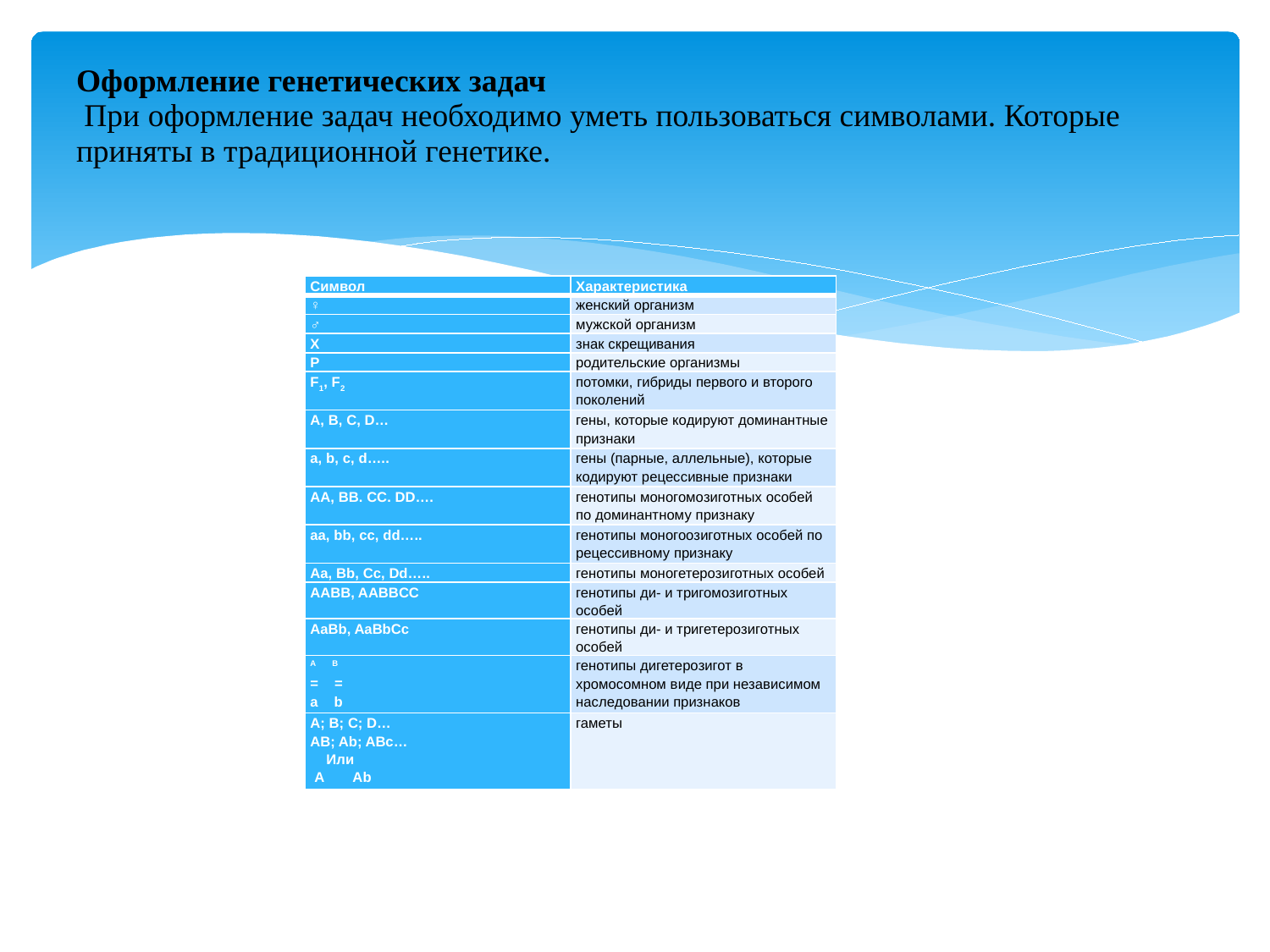

# Оформление генетических задач При оформление задач необходимо уметь пользоваться символами. Которые приняты в традиционной генетике.
| Символ | Характеристика |
| --- | --- |
| ♀ | женский организм |
| ♂ | мужской организм |
| Х | знак скрещивания |
| Р | родительские организмы |
| F1, F2 | потомки, гибриды первого и второго поколений |
| A, B, C, D… | гены, которые кодируют доминантные признаки |
| a, b, c, d….. | гены (парные, аллельные), которые кодируют рецессивные признаки |
| AA, BB. CC. DD…. | генотипы моногомозиготных особей по доминантному признаку |
| aa, bb, cc, dd….. | генотипы моногоозиготных особей по рецессивному признаку |
| Aa, Bb, Cc, Dd….. | генотипы моногетерозиготных особей |
| AABB, AABBCC | генотипы ди- и тригомозиготных особей |
| AaBb, AaBbCc | генотипы ди- и тригетерозиготных особей |
| A B = = a b | генотипы дигетерозигот в хромосомном виде при независимом наследовании признаков |
| A; B; С; D… AB; Ab; ABc… Или А Аb | гаметы |